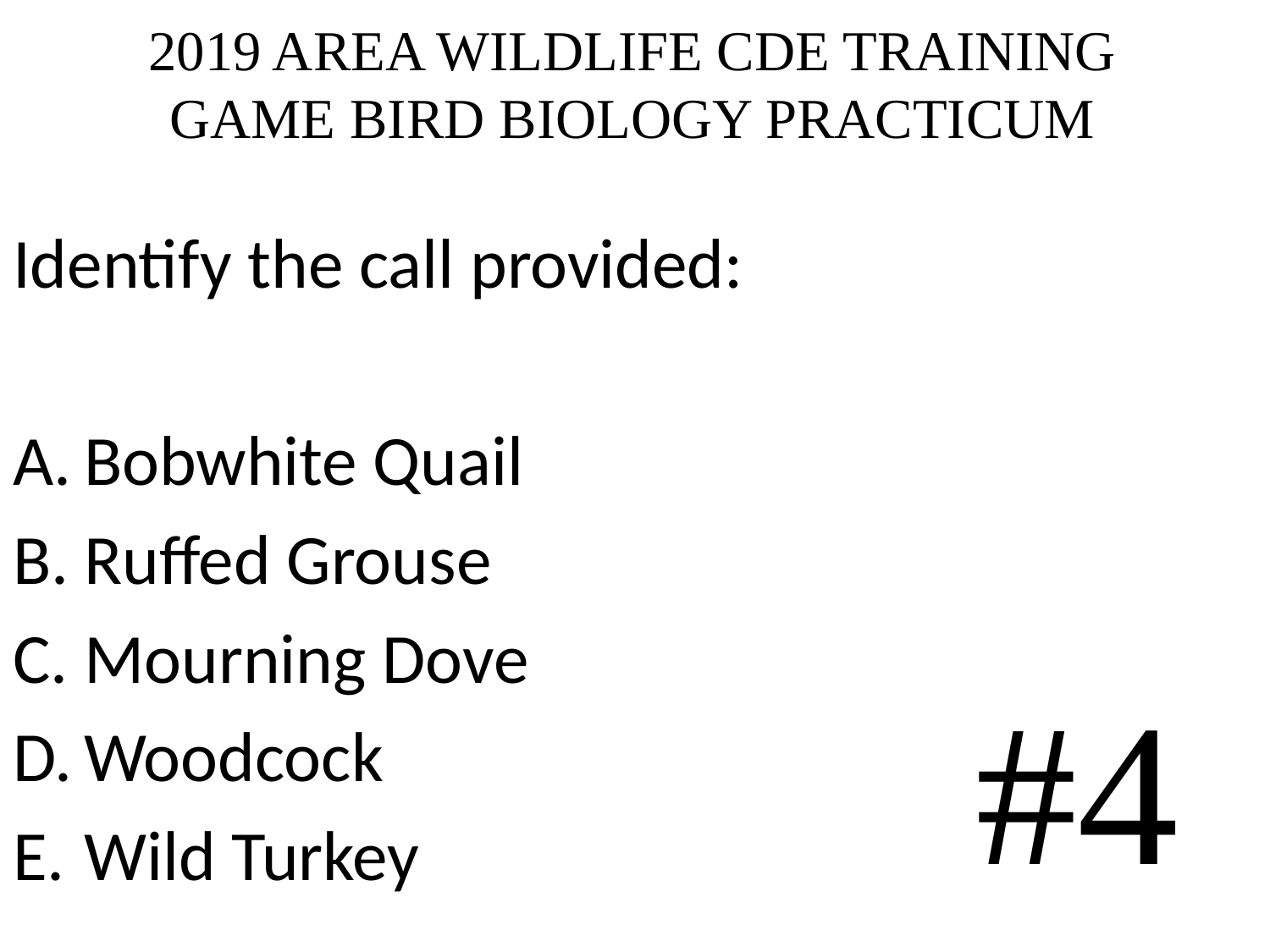

# 2019 AREA WILDLIFE CDE TRAINING GAME BIRD BIOLOGY PRACTICUM
Identify the call provided:

Bobwhite Quail
Ruffed Grouse
Mourning Dove
Woodcock
Wild Turkey
#4